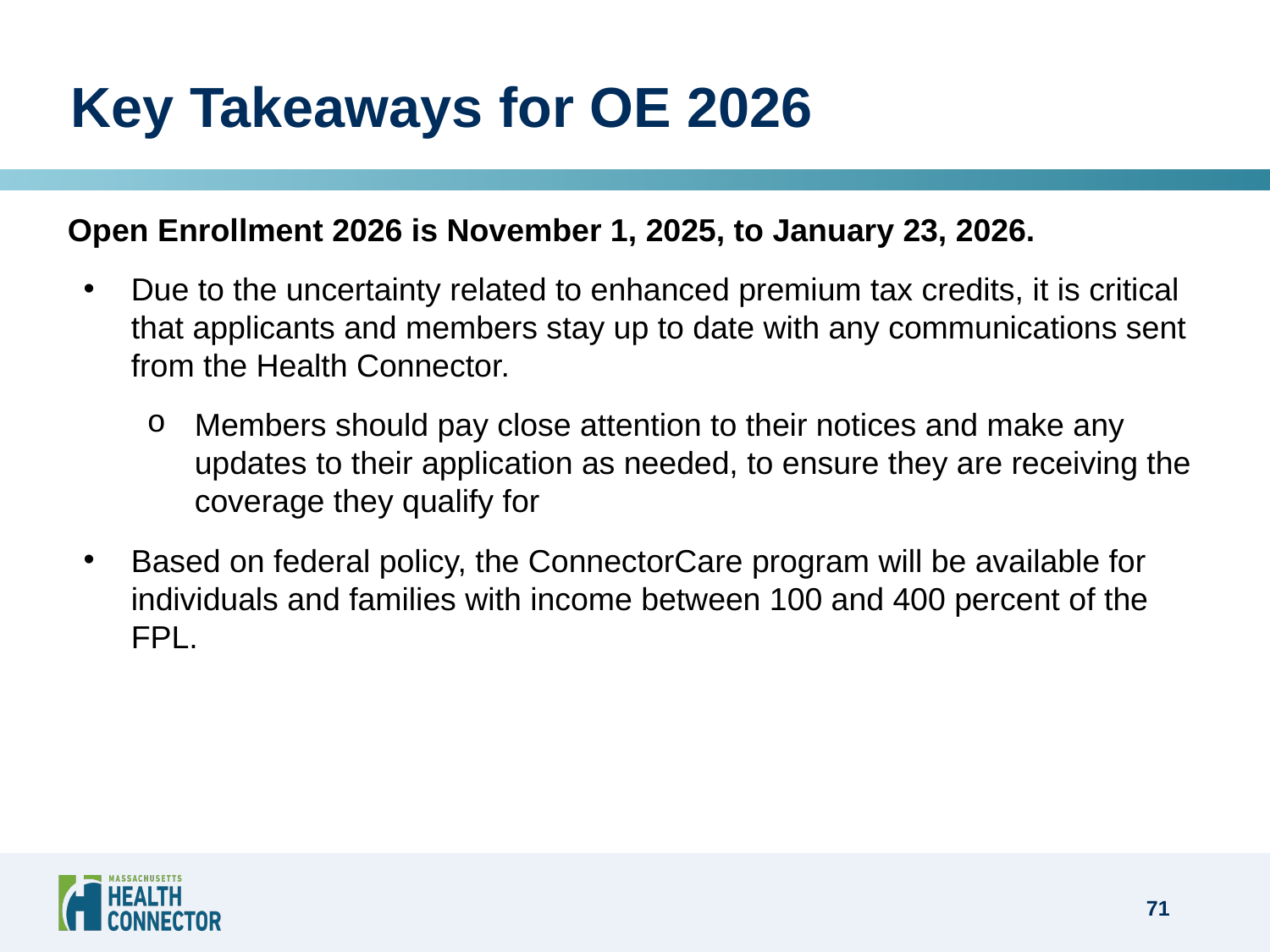

# Key Takeaways for OE 2026
Open Enrollment 2026 is November 1, 2025, to January 23, 2026.
Due to the uncertainty related to enhanced premium tax credits, it is critical that applicants and members stay up to date with any communications sent from the Health Connector.
Members should pay close attention to their notices and make any updates to their application as needed, to ensure they are receiving the coverage they qualify for
Based on federal policy, the ConnectorCare program will be available for individuals and families with income between 100 and 400 percent of the FPL.

71